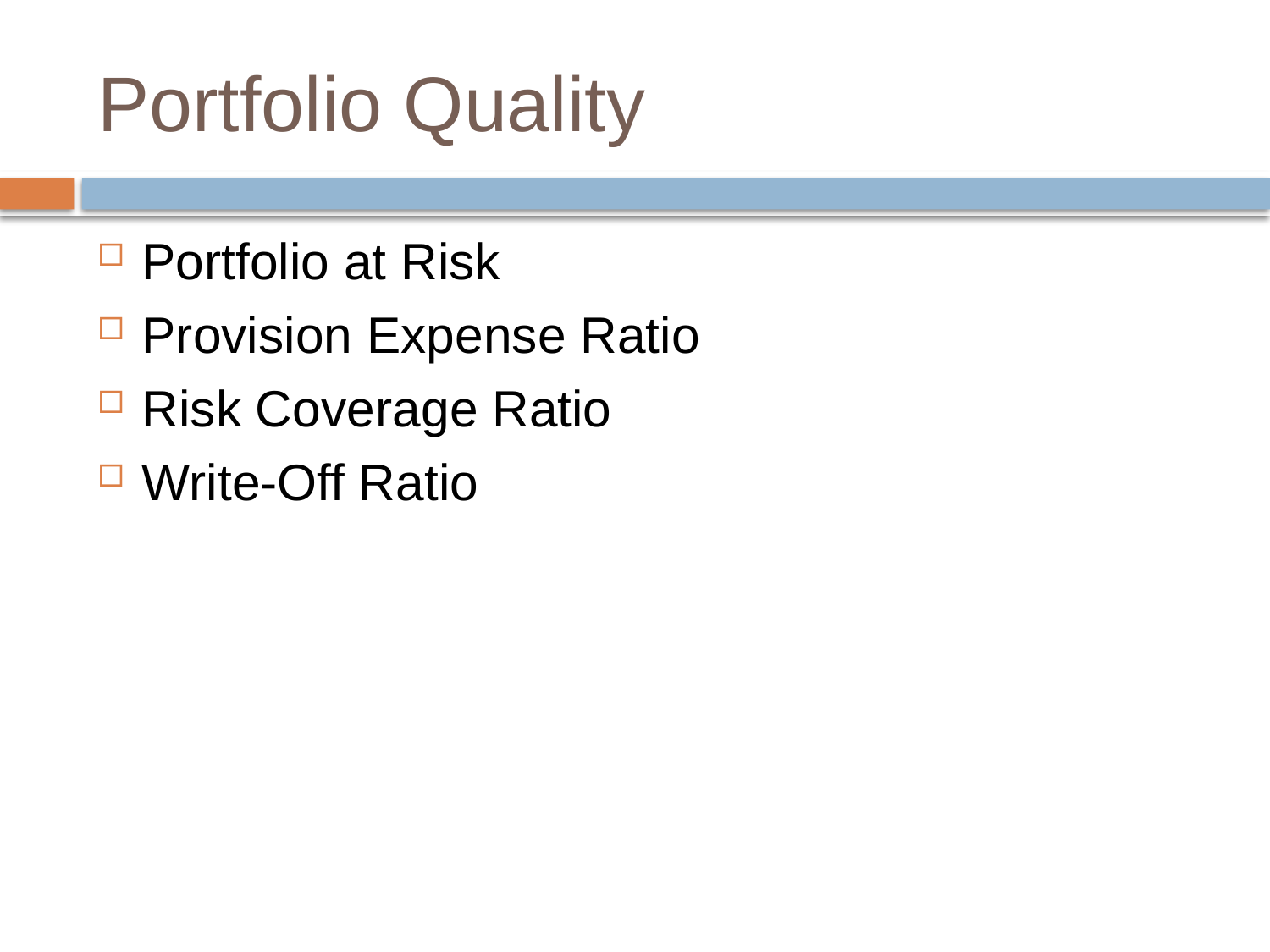

# Portfolio Quality
Portfolio at Risk
Provision Expense Ratio
Risk Coverage Ratio
Write-Off Ratio